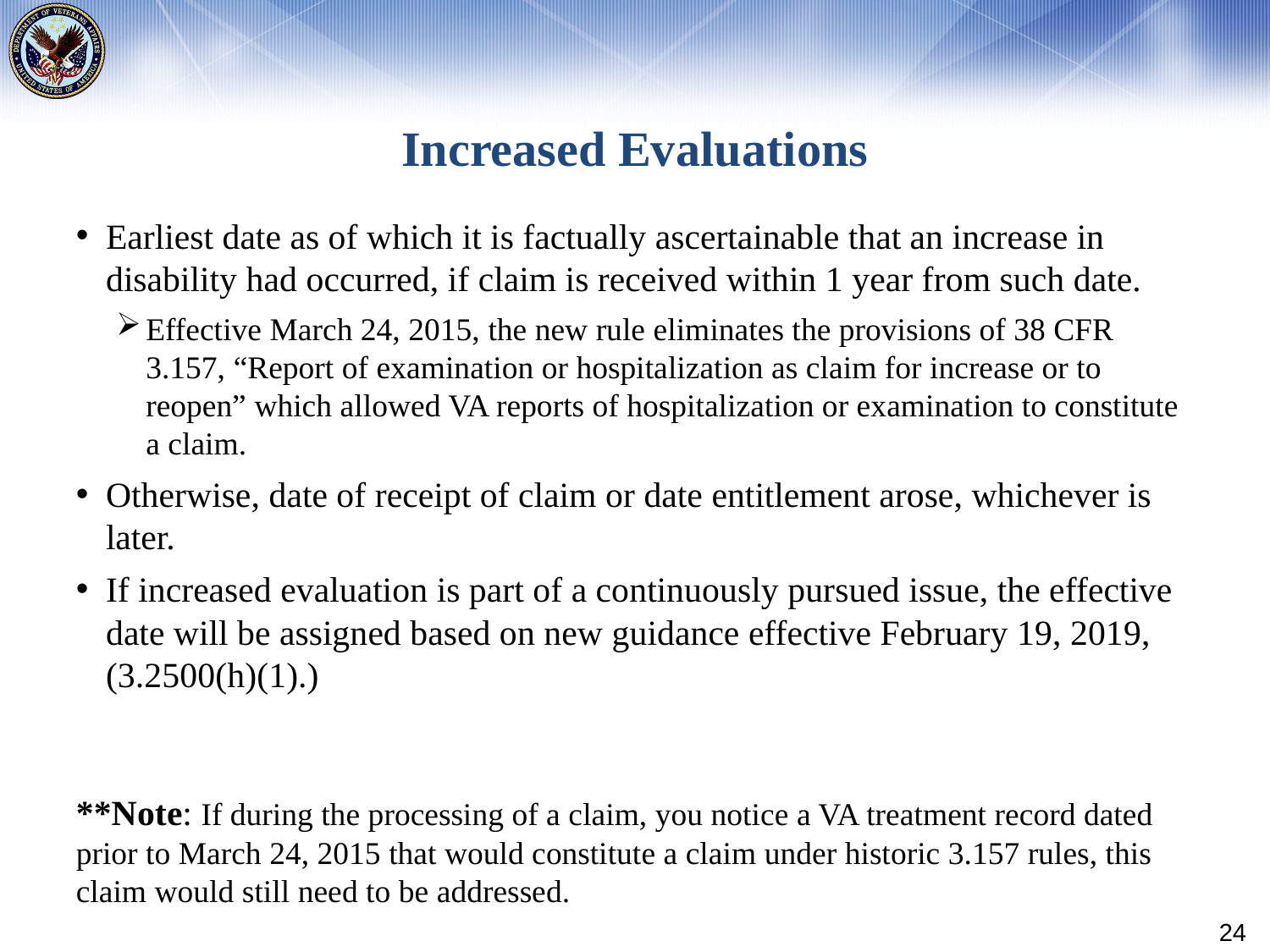

# Increased Evaluations
Earliest date as of which it is factually ascertainable that an increase in disability had occurred, if claim is received within 1 year from such date.
Effective March 24, 2015, the new rule eliminates the provisions of 38 CFR 3.157, “Report of examination or hospitalization as claim for increase or to reopen” which allowed VA reports of hospitalization or examination to constitute a claim.
Otherwise, date of receipt of claim or date entitlement arose, whichever is later.
If increased evaluation is part of a continuously pursued issue, the effective date will be assigned based on new guidance effective February 19, 2019, (3.2500(h)(1).)

**Note: If during the processing of a claim, you notice a VA treatment record dated prior to March 24, 2015 that would constitute a claim under historic 3.157 rules, this claim would still need to be addressed.
24